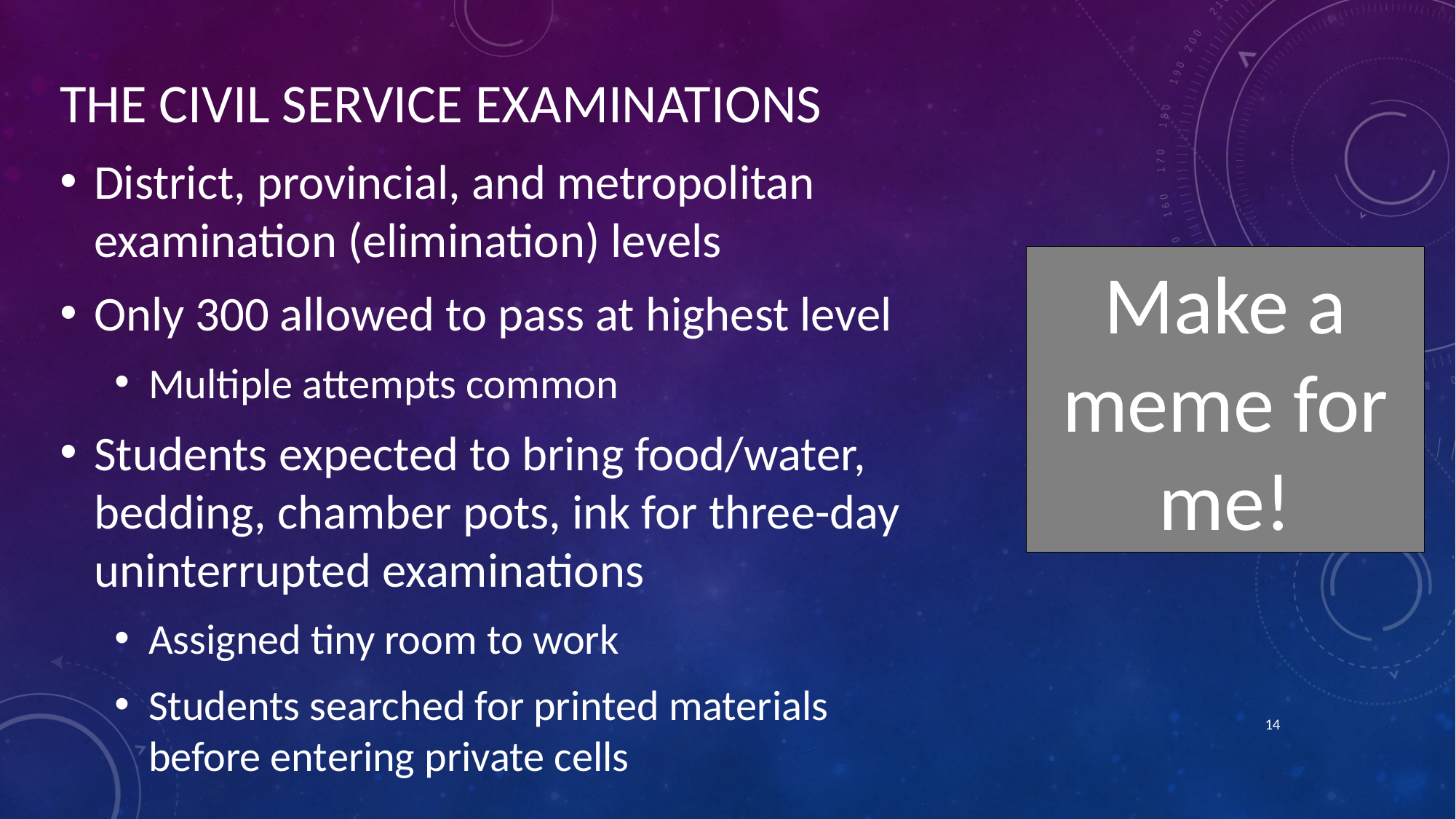

# The Civil Service Examinations
District, provincial, and metropolitan examination (elimination) levels
Only 300 allowed to pass at highest level
Multiple attempts common
Students expected to bring food/water, bedding, chamber pots, ink for three-day uninterrupted examinations
Assigned tiny room to work
Students searched for printed materials before entering private cells
Make a meme for me!
14